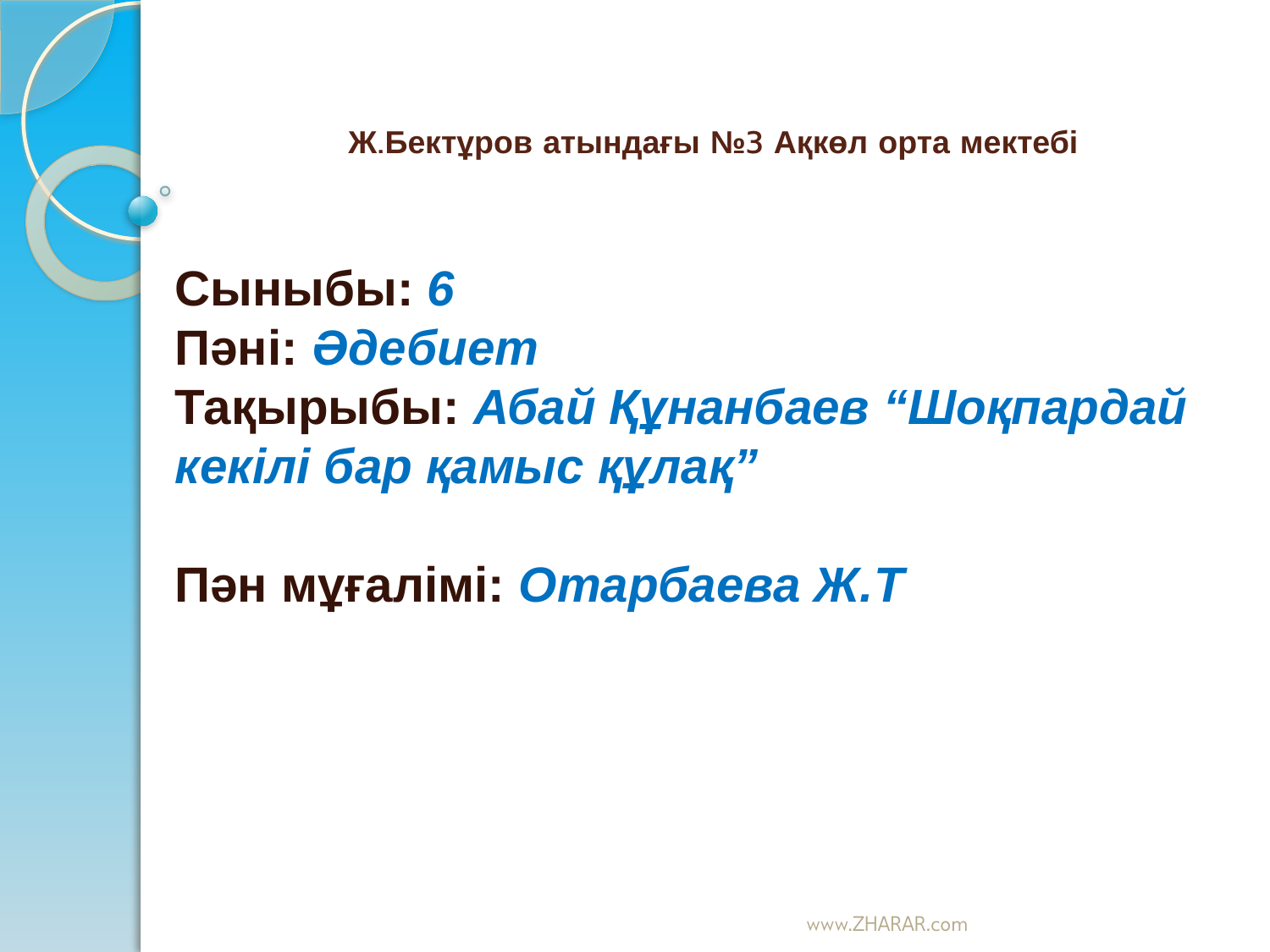

# Ж.Бектұров атындағы №3 Ақкөл орта мектебі
Сыныбы: 6
Пәні: Әдебиет
Тақырыбы: Абай Құнанбаев “Шоқпардай кекілі бар қамыс құлақ”
Пән мұғалімі: Отарбаева Ж.Т

www.ZHARAR.com